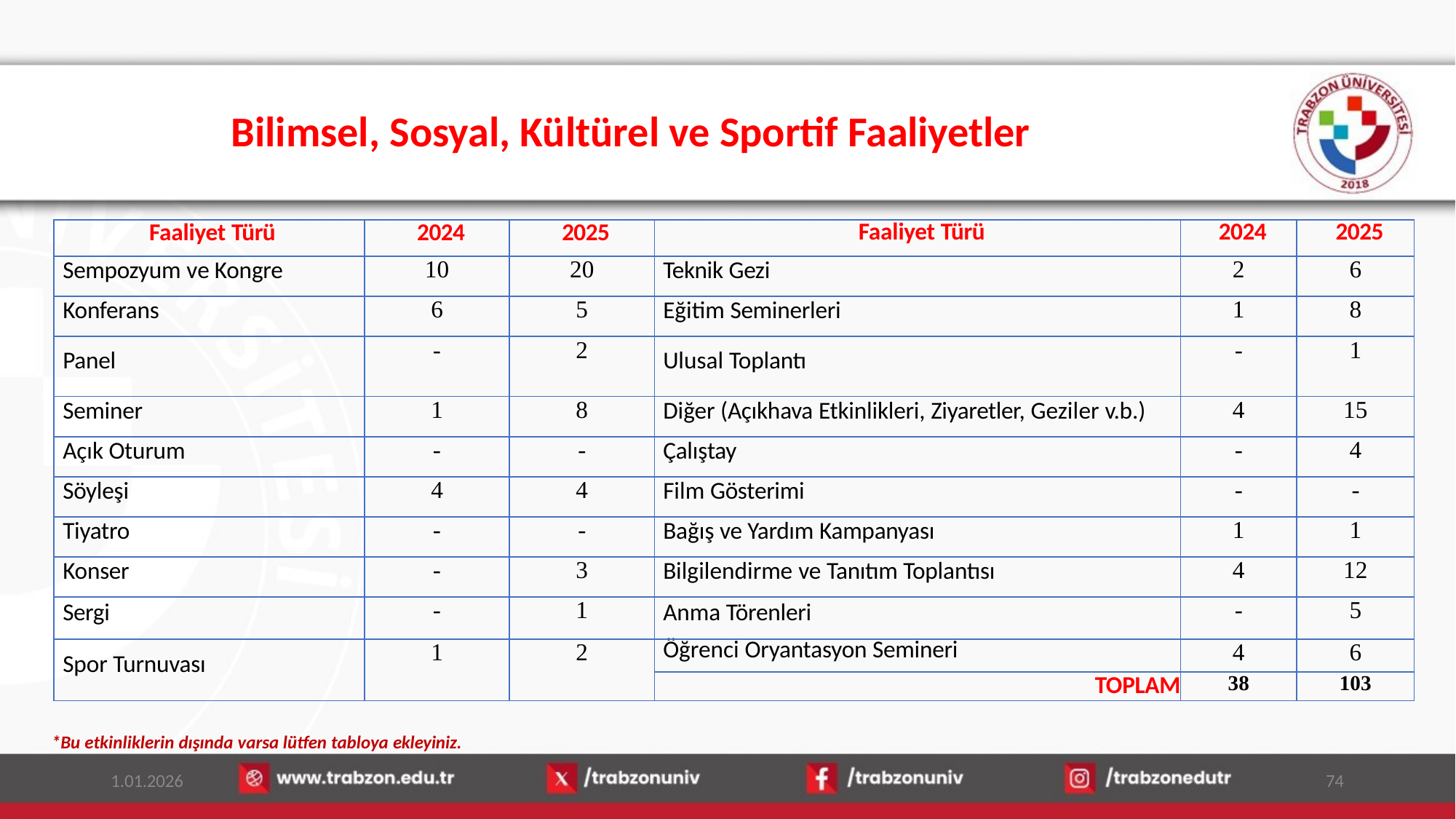

# Bilimsel, Sosyal, Kültürel ve Sportif Faaliyetler
| Faaliyet Türü | 2024 | 2025 | Faaliyet Türü | 2024 | 2025 |
| --- | --- | --- | --- | --- | --- |
| Sempozyum ve Kongre | 10 | 20 | Teknik Gezi | 2 | 6 |
| Konferans | 6 | 5 | Eğitim Seminerleri | 1 | 8 |
| Panel | - | 2 | Ulusal Toplantı | - | 1 |
| Seminer | 1 | 8 | Diğer (Açıkhava Etkinlikleri, Ziyaretler, Geziler v.b.) | 4 | 15 |
| Açık Oturum | - | - | Çalıştay | - | 4 |
| Söyleşi | 4 | 4 | Film Gösterimi | - | - |
| Tiyatro | - | - | Bağış ve Yardım Kampanyası | 1 | 1 |
| Konser | - | 3 | Bilgilendirme ve Tanıtım Toplantısı | 4 | 12 |
| Sergi | - | 1 | Anma Törenleri | - | 5 |
| Spor Turnuvası | 1 | 2 | Öğrenci Oryantasyon Semineri | 4 | 6 |
|  |  |  | TOPLAM | 38 | 103 |
*Bu etkinliklerin dışında varsa lütfen tabloya ekleyiniz.
1.01.2026
74